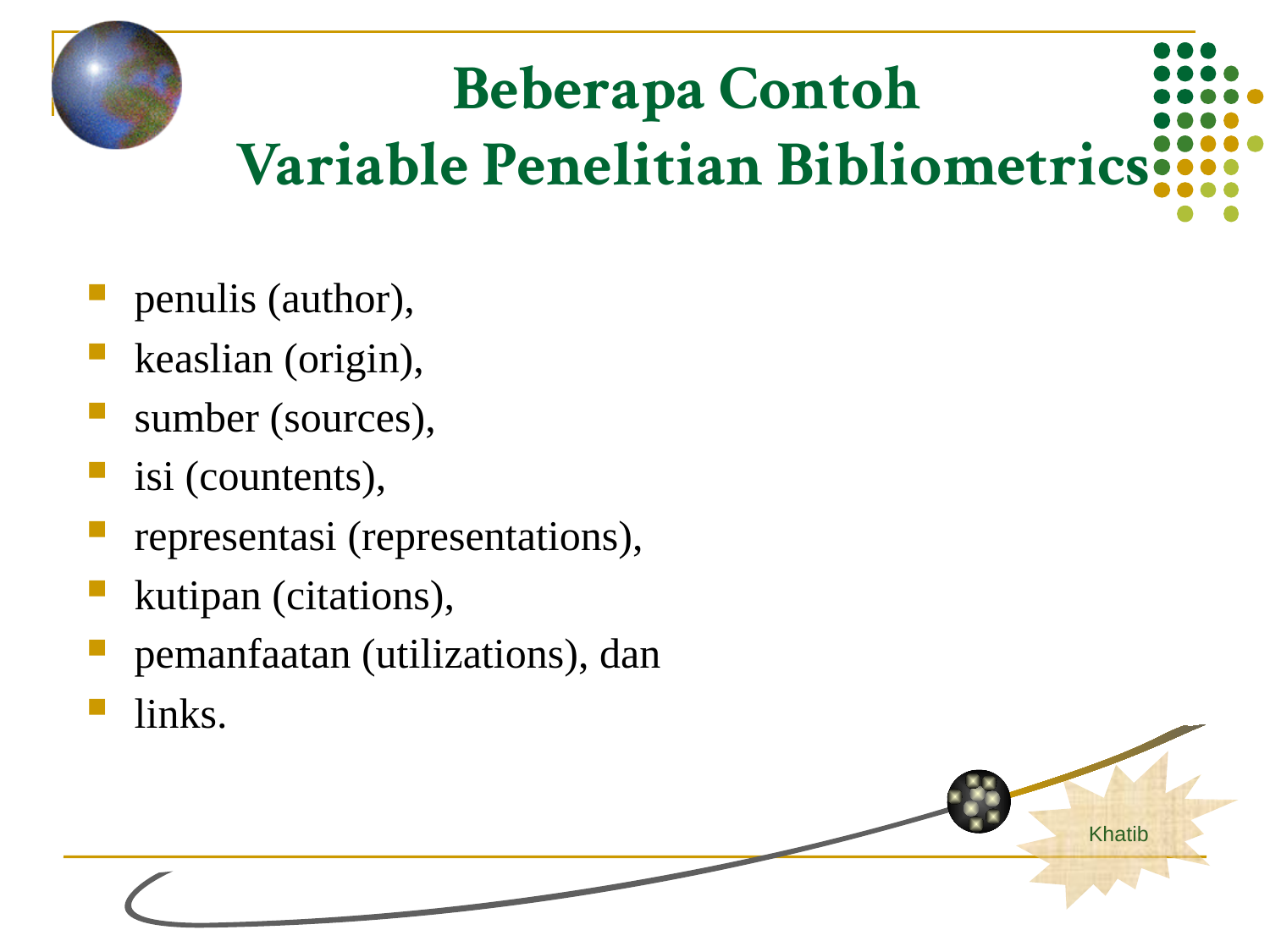

# Beberapa Contoh Variable Penelitian Bibliometrics
penulis (author),
keaslian (origin),
sumber (sources),
isi (countents),
representasi (representations),
kutipan (citations),
pemanfaatan (utilizations), dan
links.